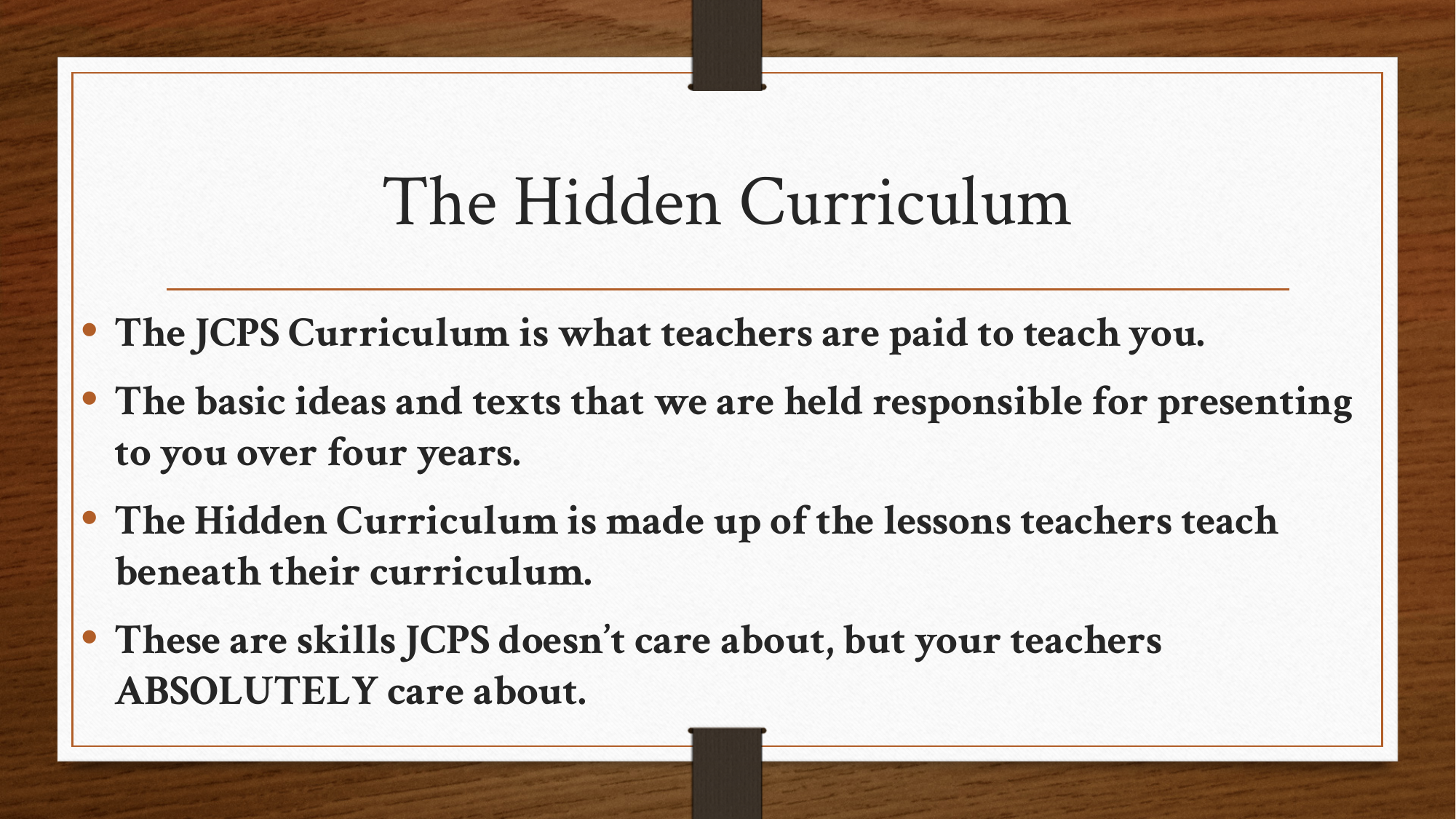

# The Hidden Curriculum
The JCPS Curriculum is what teachers are paid to teach you.
The basic ideas and texts that we are held responsible for presenting to you over four years.
The Hidden Curriculum is made up of the lessons teachers teach beneath their curriculum.
These are skills JCPS doesn’t care about, but your teachers ABSOLUTELY care about.